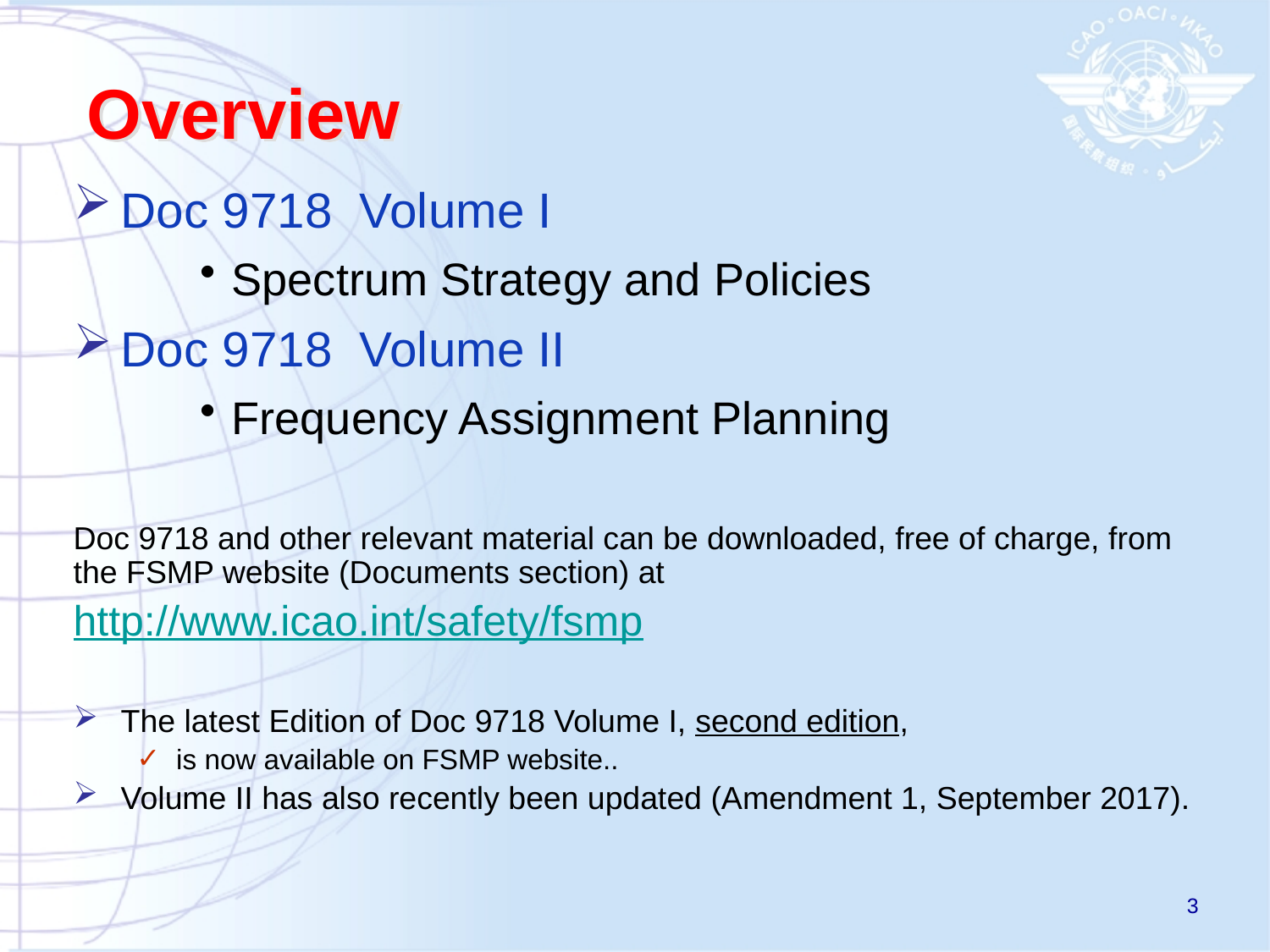

# Overview
Doc 9718  Volume I
Spectrum Strategy and Policies
Doc 9718  Volume II
Frequency Assignment Planning

Doc 9718 and other relevant material can be downloaded, free of charge, from the FSMP website (Documents section) at
http://www.icao.int/safety/fsmp

The latest Edition of Doc 9718 Volume I, second edition,
is now available on FSMP website..
Volume II has also recently been updated (Amendment 1, September 2017).

3